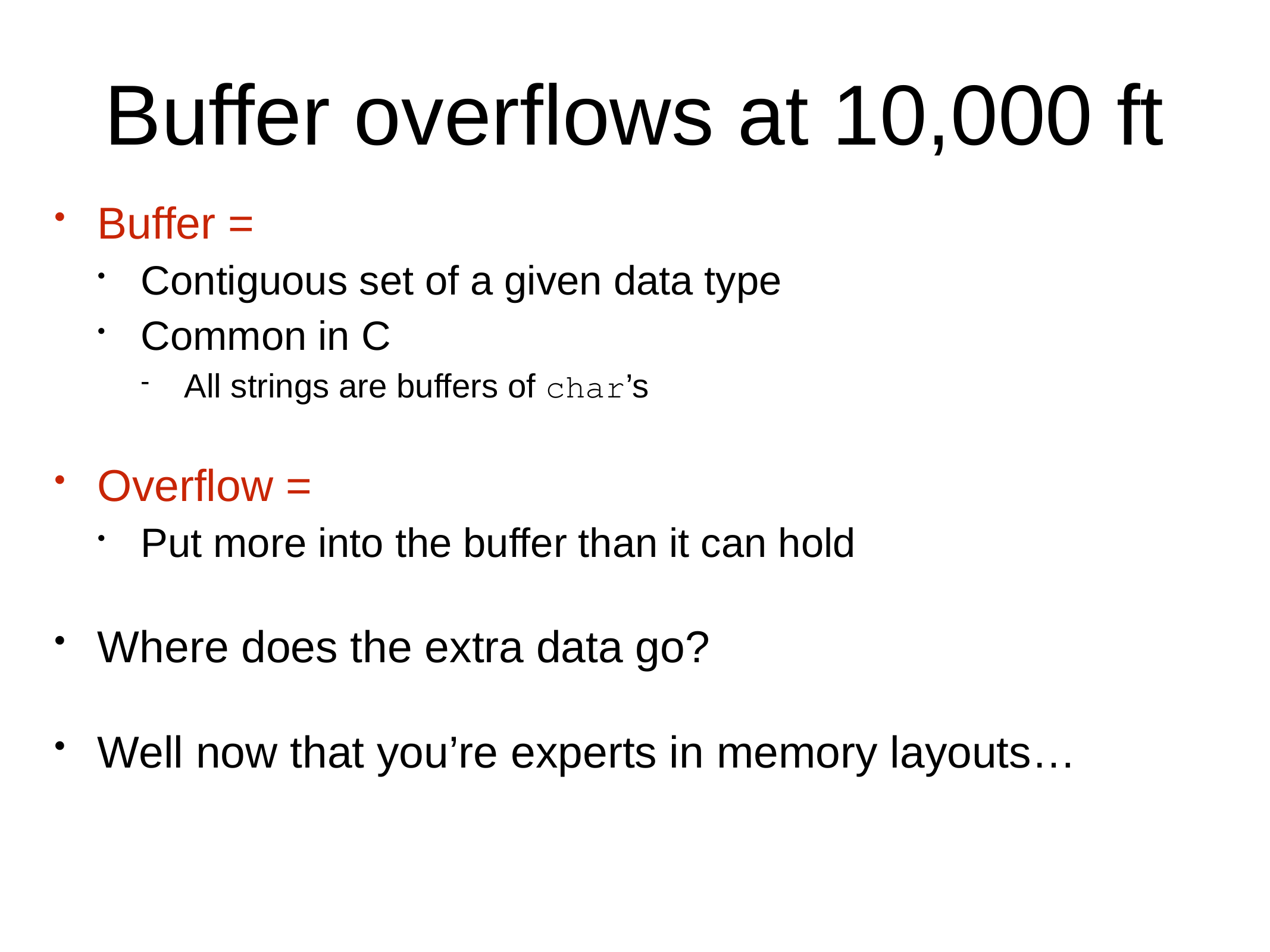

# Buffer overflows at 10,000 ft
Buffer =
Contiguous set of a given data type
Common in C
All strings are buffers of char’s
Overflow =
Put more into the buffer than it can hold
Where does the extra data go?
Well now that you’re experts in memory layouts…